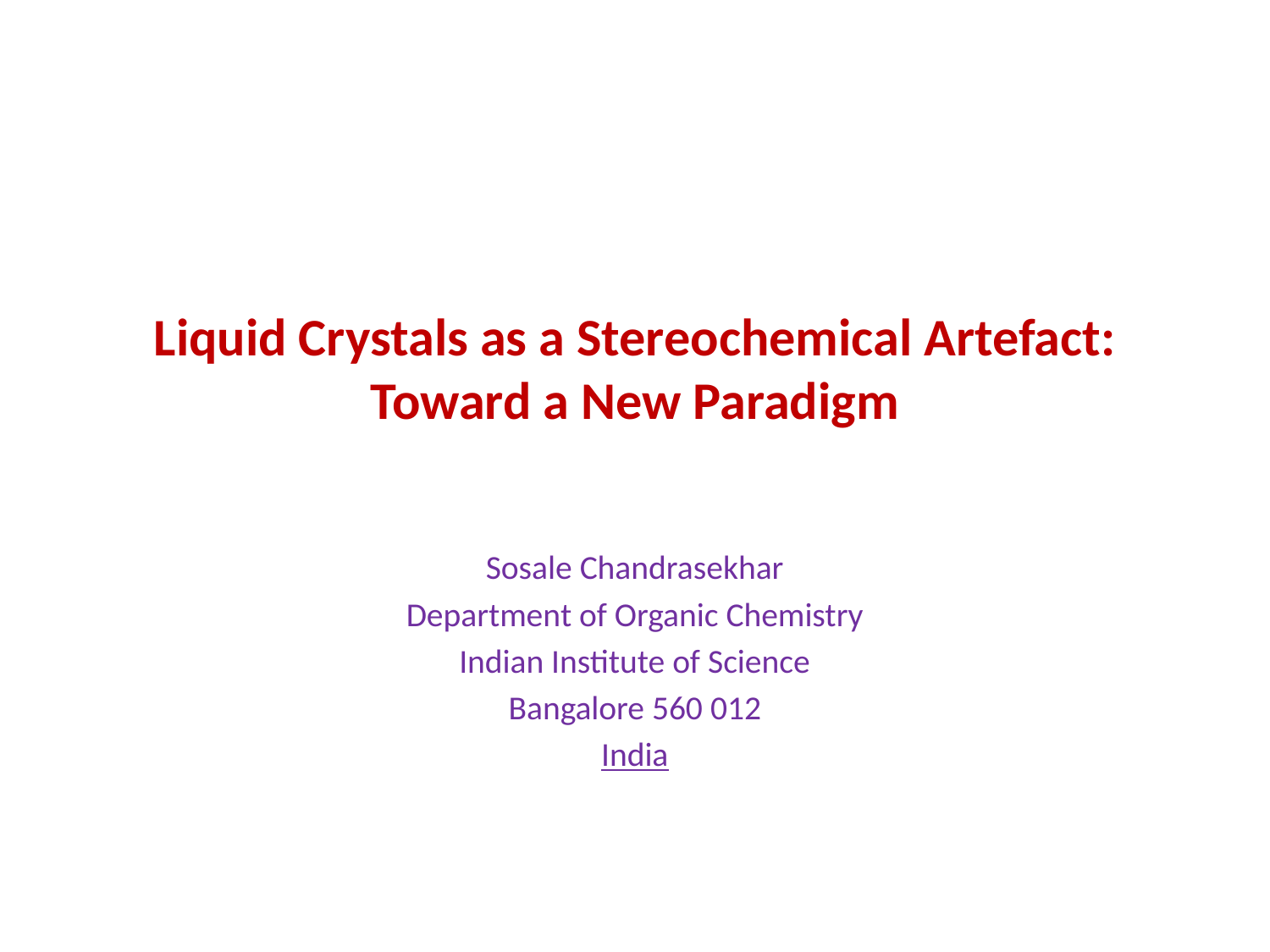

# Liquid Crystals as a Stereochemical Artefact: Toward a New Paradigm
Sosale Chandrasekhar
Department of Organic Chemistry
Indian Institute of Science
Bangalore 560 012
India